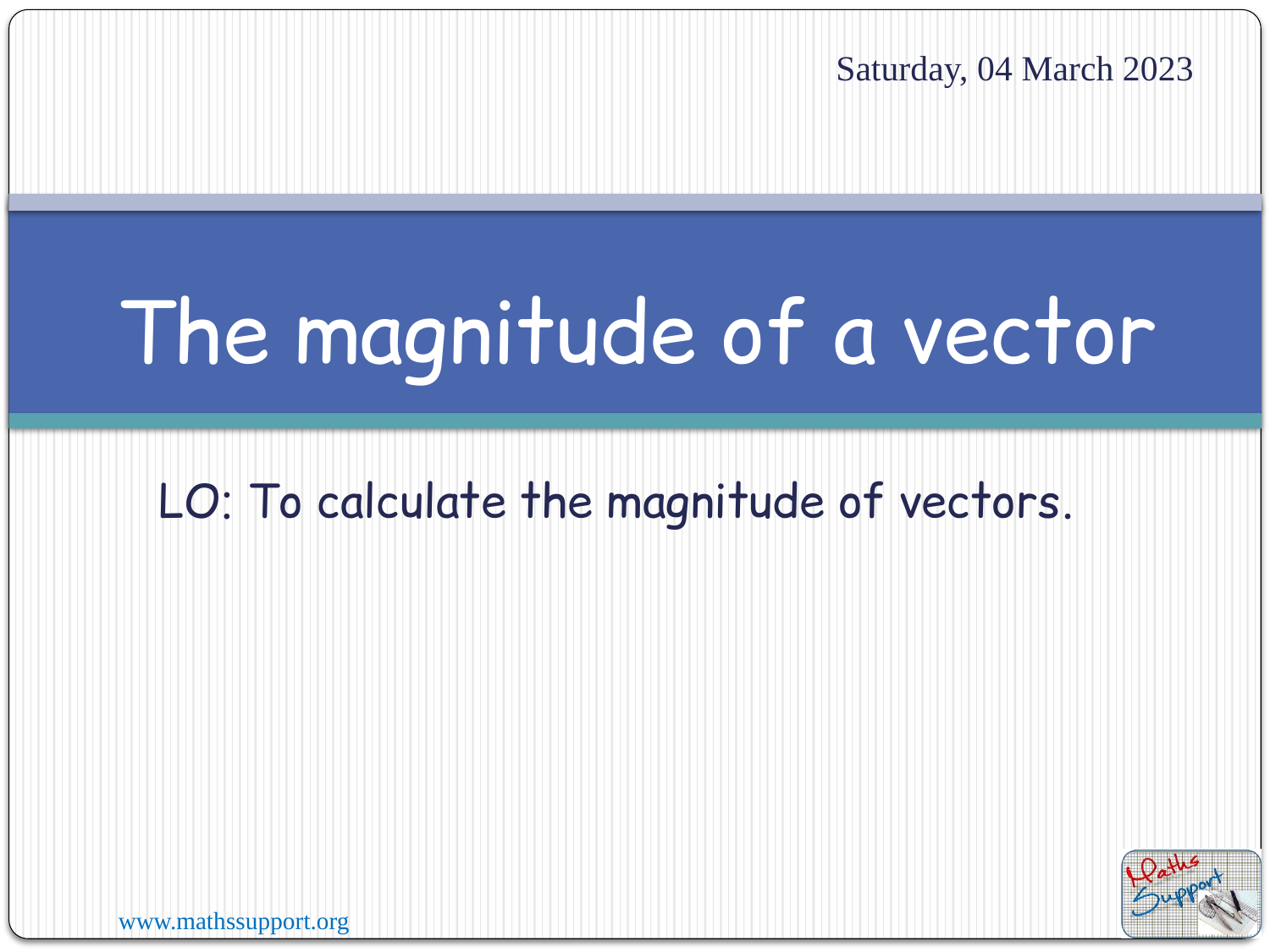

Saturday, 04 March 2023
The magnitude of a vector
LO: To calculate the magnitude of vectors.